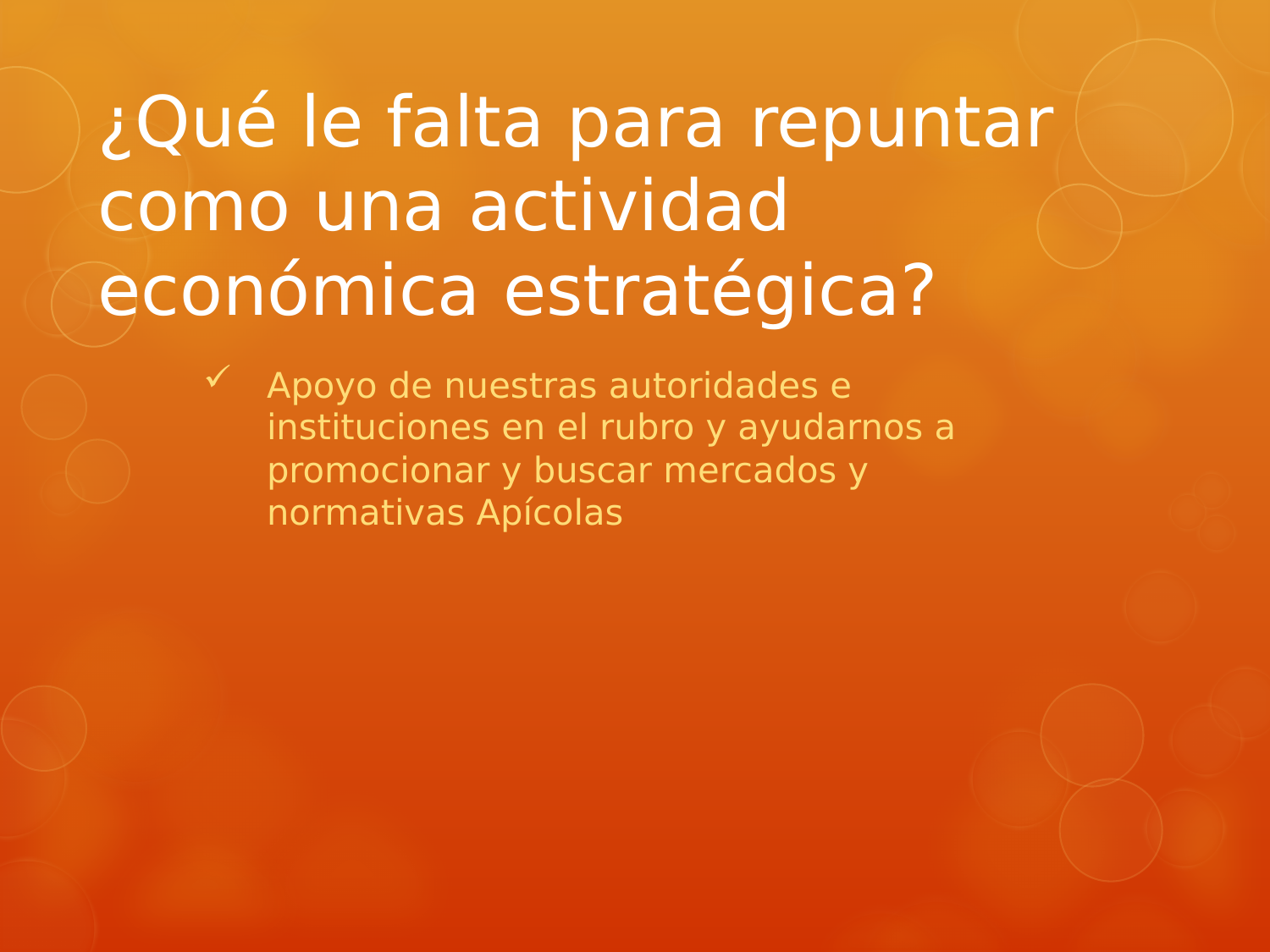

# ¿Qué le falta para repuntar como una actividad económica estratégica?
Apoyo de nuestras autoridades e instituciones en el rubro y ayudarnos a promocionar y buscar mercados y normativas Apícolas